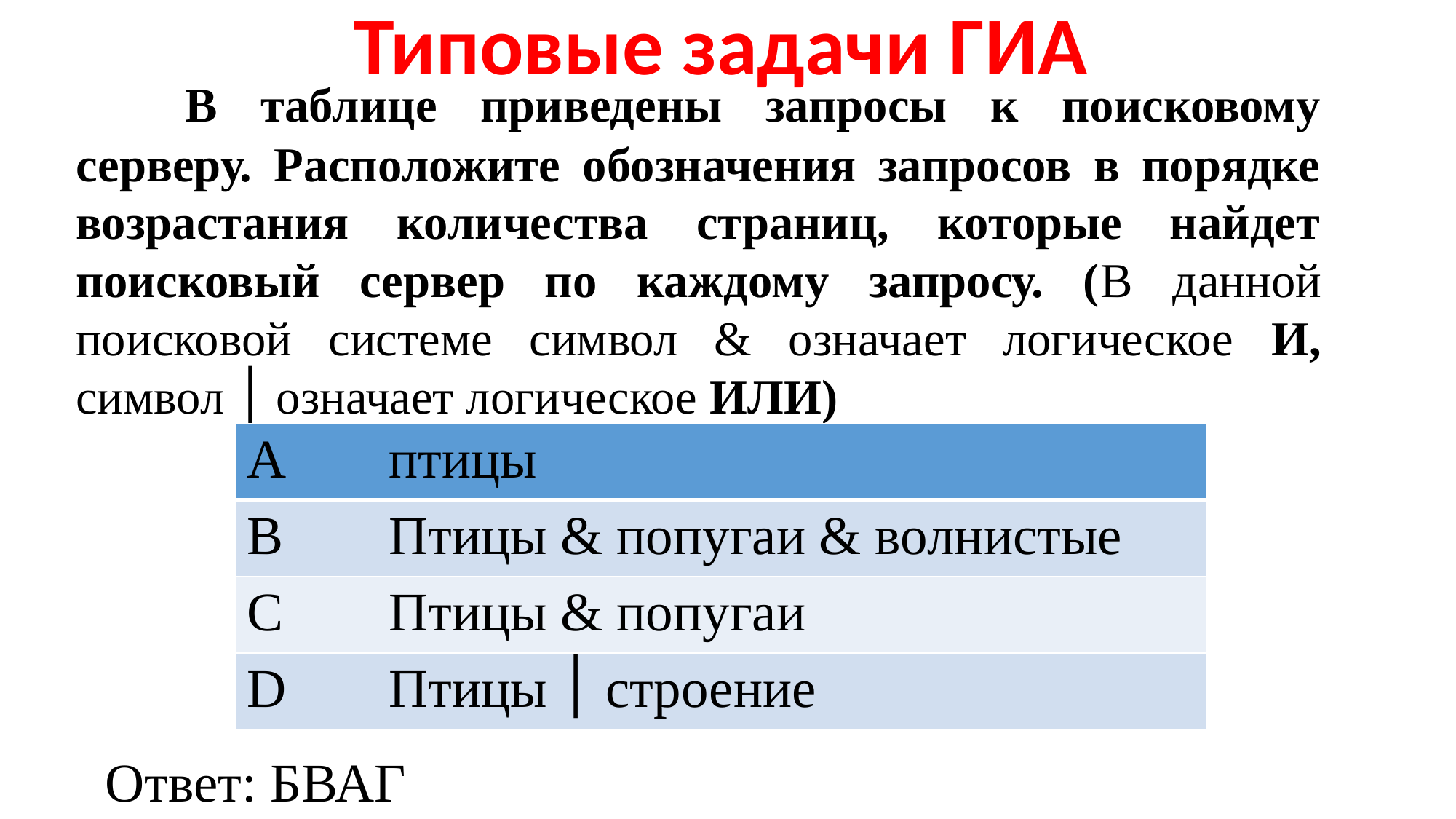

Типовые задачи ГИА
	В таблице приведены запросы к поисковому серверу. Расположите обозначения запросов в порядке возрастания количества страниц, которые найдет поисковый сервер по каждому запросу. (В данной поисковой системе символ & означает логическое И, символ ׀ означает логическое ИЛИ)
| А | птицы |
| --- | --- |
| В | Птицы & попугаи & волнистые |
| С | Птицы & попугаи |
| D | Птицы ׀ строение |
Ответ: БВАГ